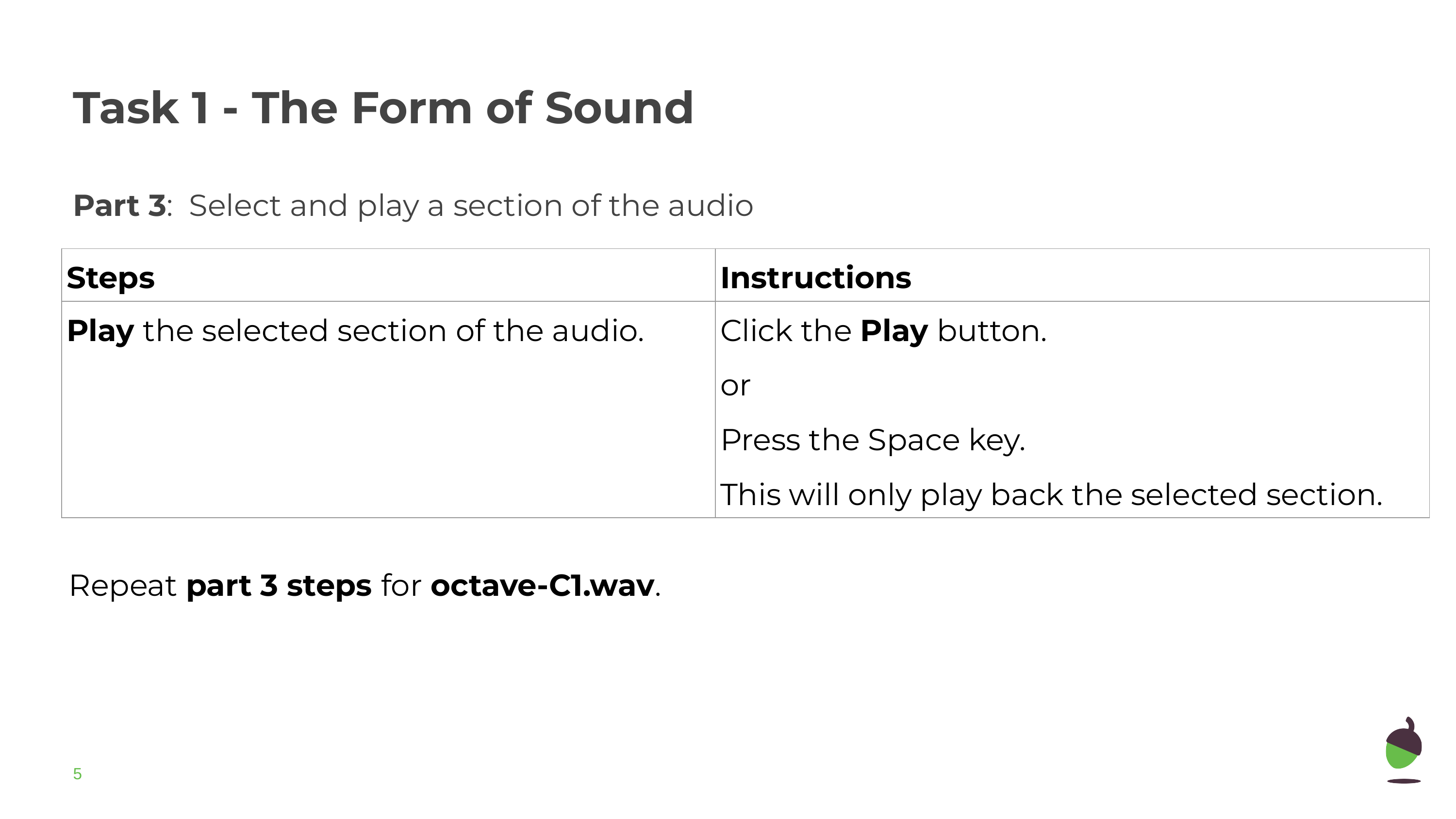

# Task 1 - The Form of Sound
Part 3:  Select and play a section of the audio

| Steps | Instructions |
| --- | --- |
| Play the selected section of the audio. | Click the Play button. or Press the Space key. This will only play back the selected section. |
Repeat part 3 steps for octave-C1.wav.
5